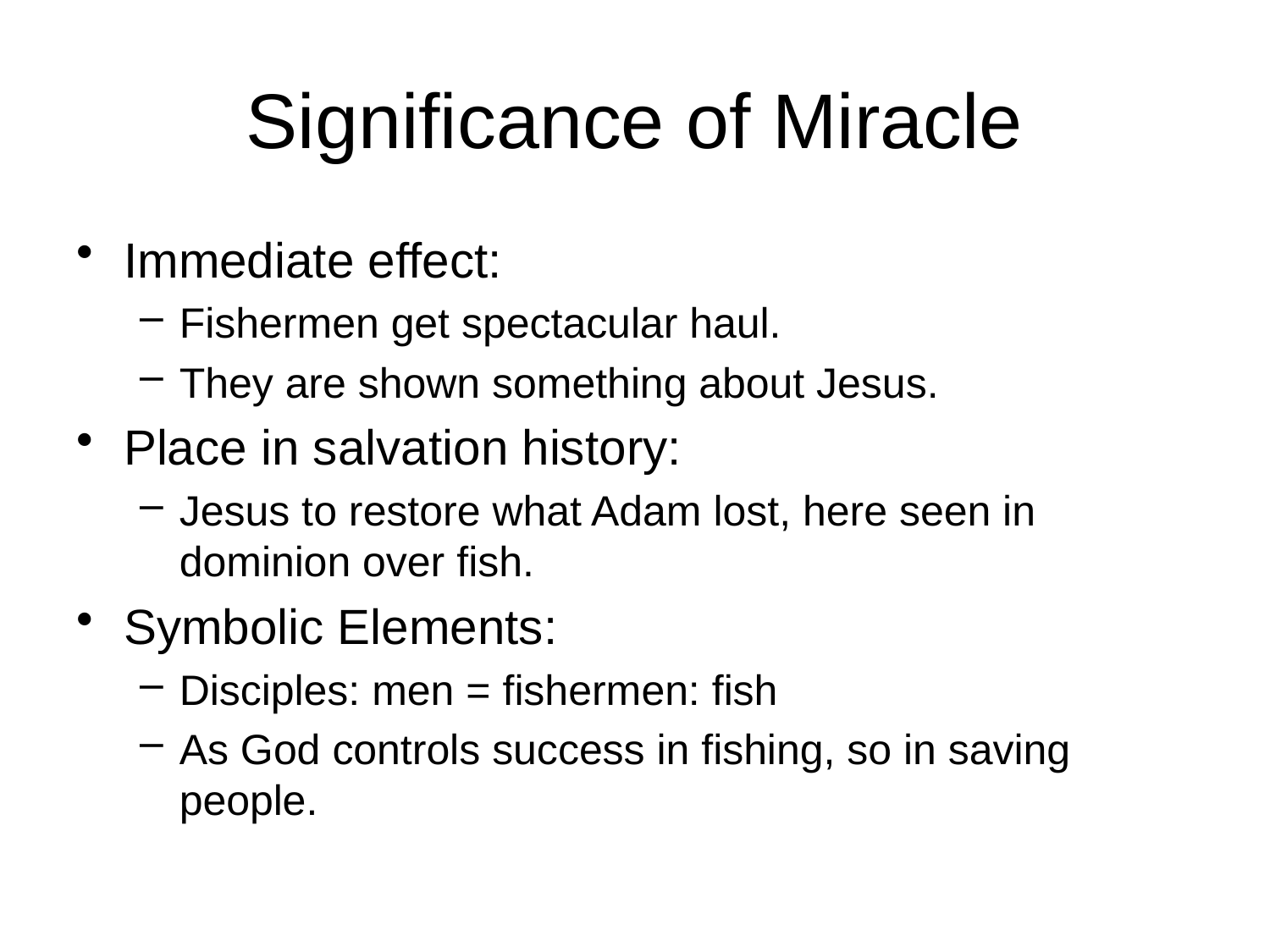

# Significance of Miracle
Immediate effect:
Fishermen get spectacular haul.
They are shown something about Jesus.
Place in salvation history:
Jesus to restore what Adam lost, here seen in dominion over fish.
Symbolic Elements:
Disciples: men = fishermen: fish
As God controls success in fishing, so in saving people.